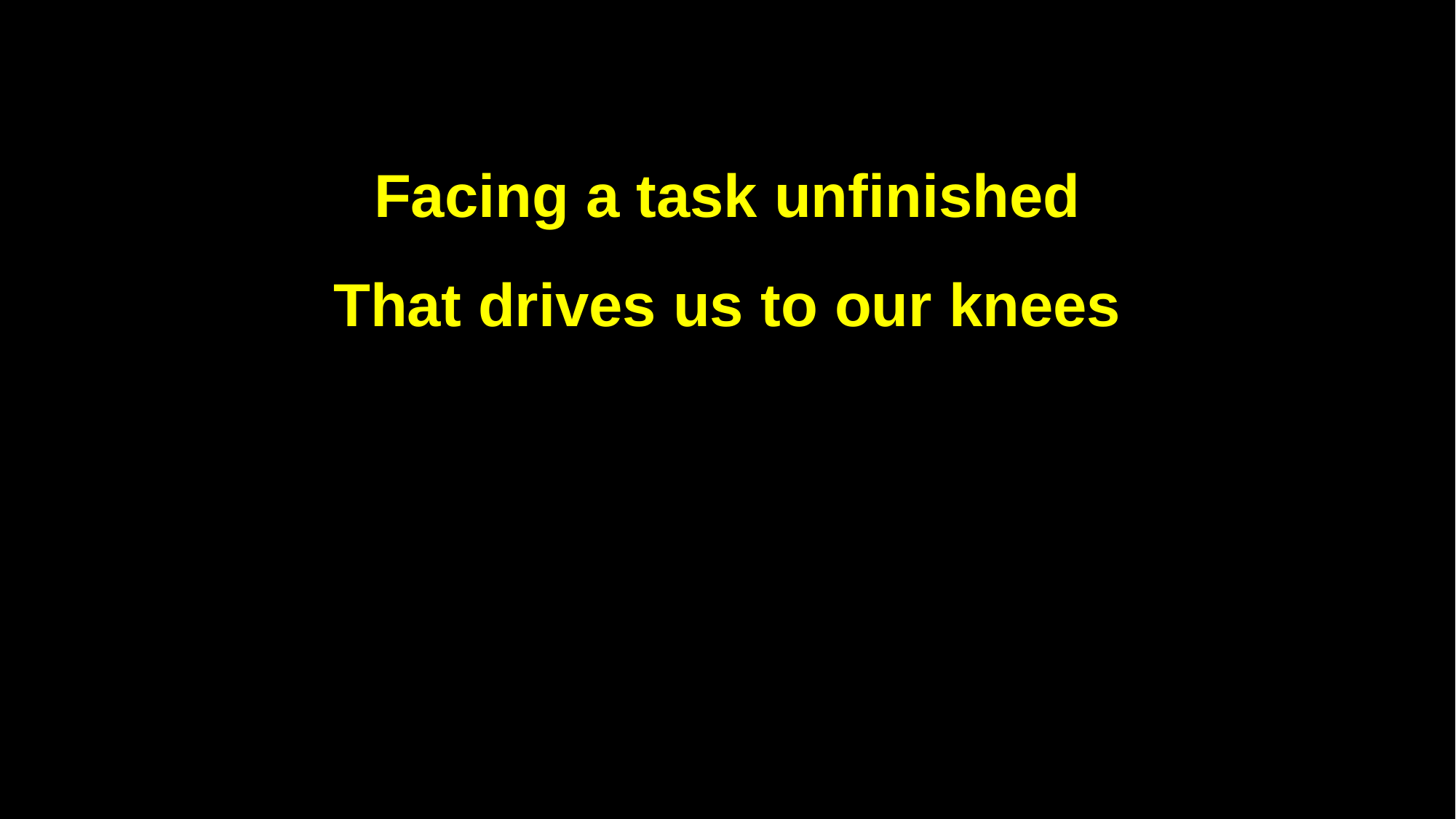

Facing a task unfinished
That drives us to our knees